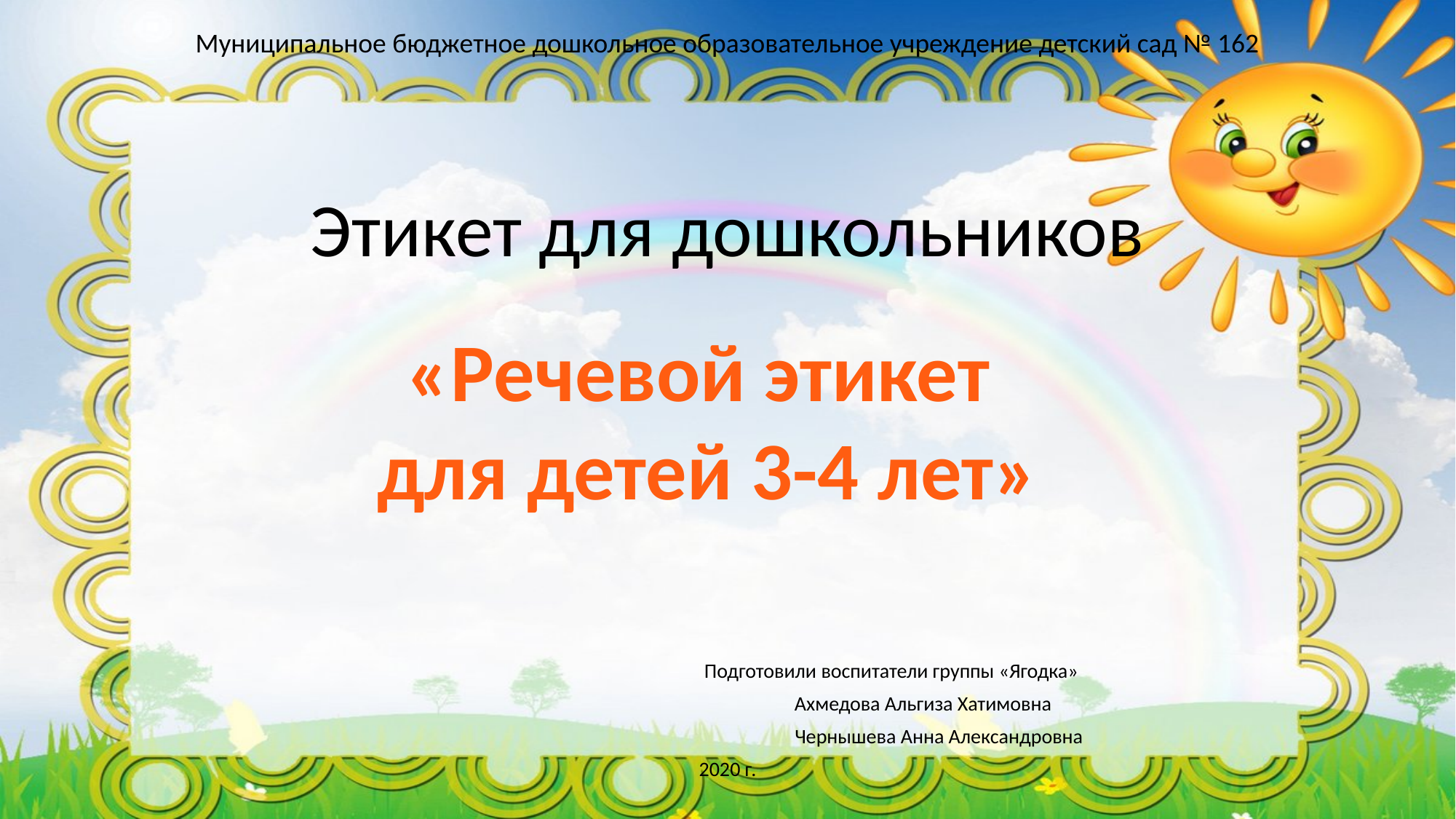

# Муниципальное бюджетное дошкольное образовательное учреждение детский сад № 162
Этикет для дошкольников

                                                                        Подготовили воспитатели группы «Ягодка»
                                                                                      Ахмедова Альгиза Хатимовна
                                                                                             Чернышева Анна Александровна
2020 г.
«Речевой этикет
для детей 3-4 лет»